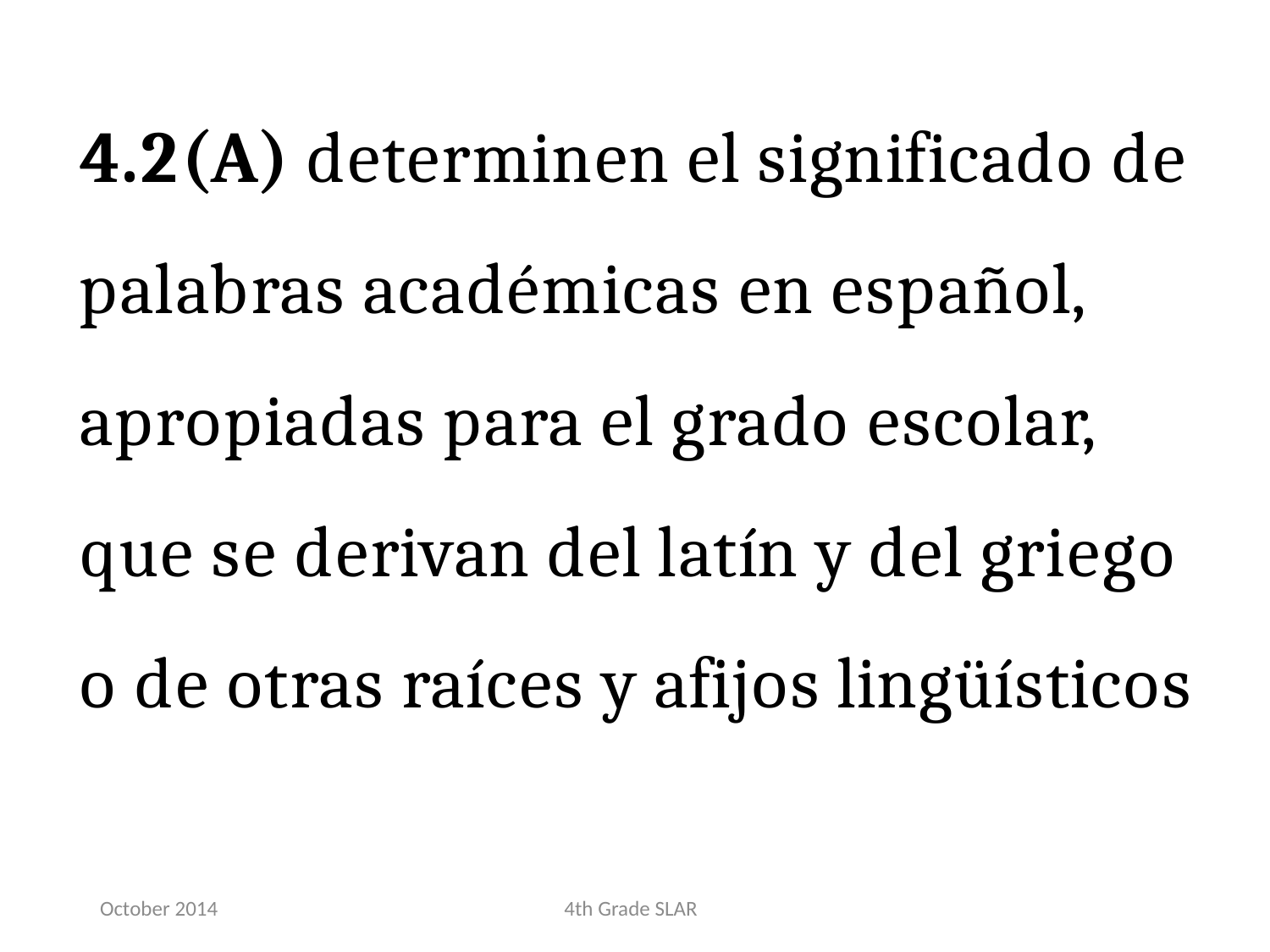

4.2(A) determinen el significado de palabras académicas en español, apropiadas para el grado escolar, que se derivan del latín y del griego o de otras raíces y afijos lingüísticos
October 2014
4th Grade SLAR